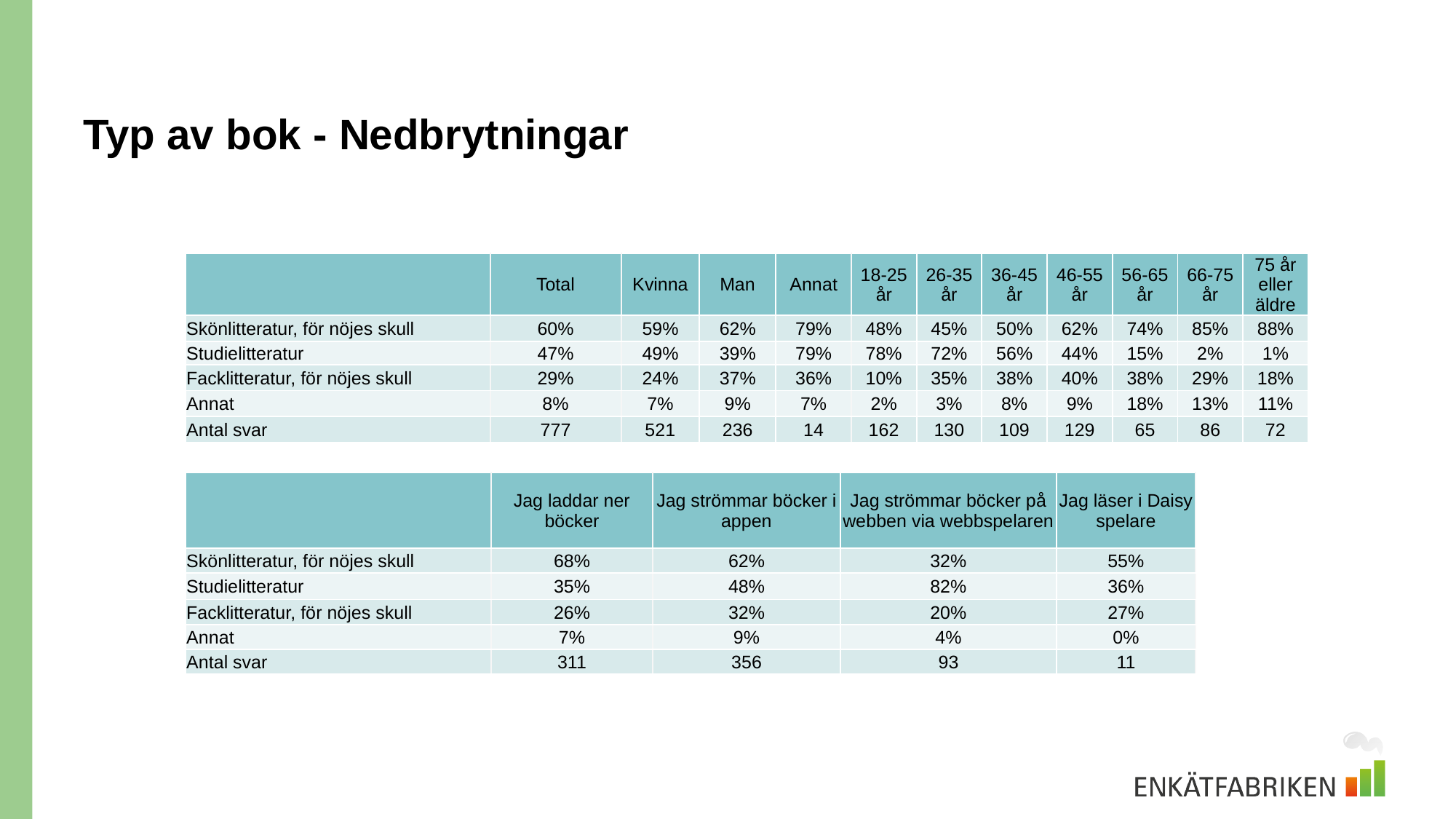

# Typ av bok - Nedbrytningar
|  | Total | Kvinna | Man | Annat | 18-25 år | 26-35 år | 36-45 år | 46-55 år | 56-65 år | 66-75 år | 75 år eller äldre |
| --- | --- | --- | --- | --- | --- | --- | --- | --- | --- | --- | --- |
| Skönlitteratur, för nöjes skull | 60% | 59% | 62% | 79% | 48% | 45% | 50% | 62% | 74% | 85% | 88% |
| Studielitteratur | 47% | 49% | 39% | 79% | 78% | 72% | 56% | 44% | 15% | 2% | 1% |
| Facklitteratur, för nöjes skull | 29% | 24% | 37% | 36% | 10% | 35% | 38% | 40% | 38% | 29% | 18% |
| Annat | 8% | 7% | 9% | 7% | 2% | 3% | 8% | 9% | 18% | 13% | 11% |
| Antal svar | 777 | 521 | 236 | 14 | 162 | 130 | 109 | 129 | 65 | 86 | 72 |
|  | Jag laddar ner böcker | Jag strömmar böcker i appen | Jag strömmar böcker på webben via webbspelaren | Jag läser i Daisy spelare |
| --- | --- | --- | --- | --- |
| Skönlitteratur, för nöjes skull | 68% | 62% | 32% | 55% |
| Studielitteratur | 35% | 48% | 82% | 36% |
| Facklitteratur, för nöjes skull | 26% | 32% | 20% | 27% |
| Annat | 7% | 9% | 4% | 0% |
| Antal svar | 311 | 356 | 93 | 11 |